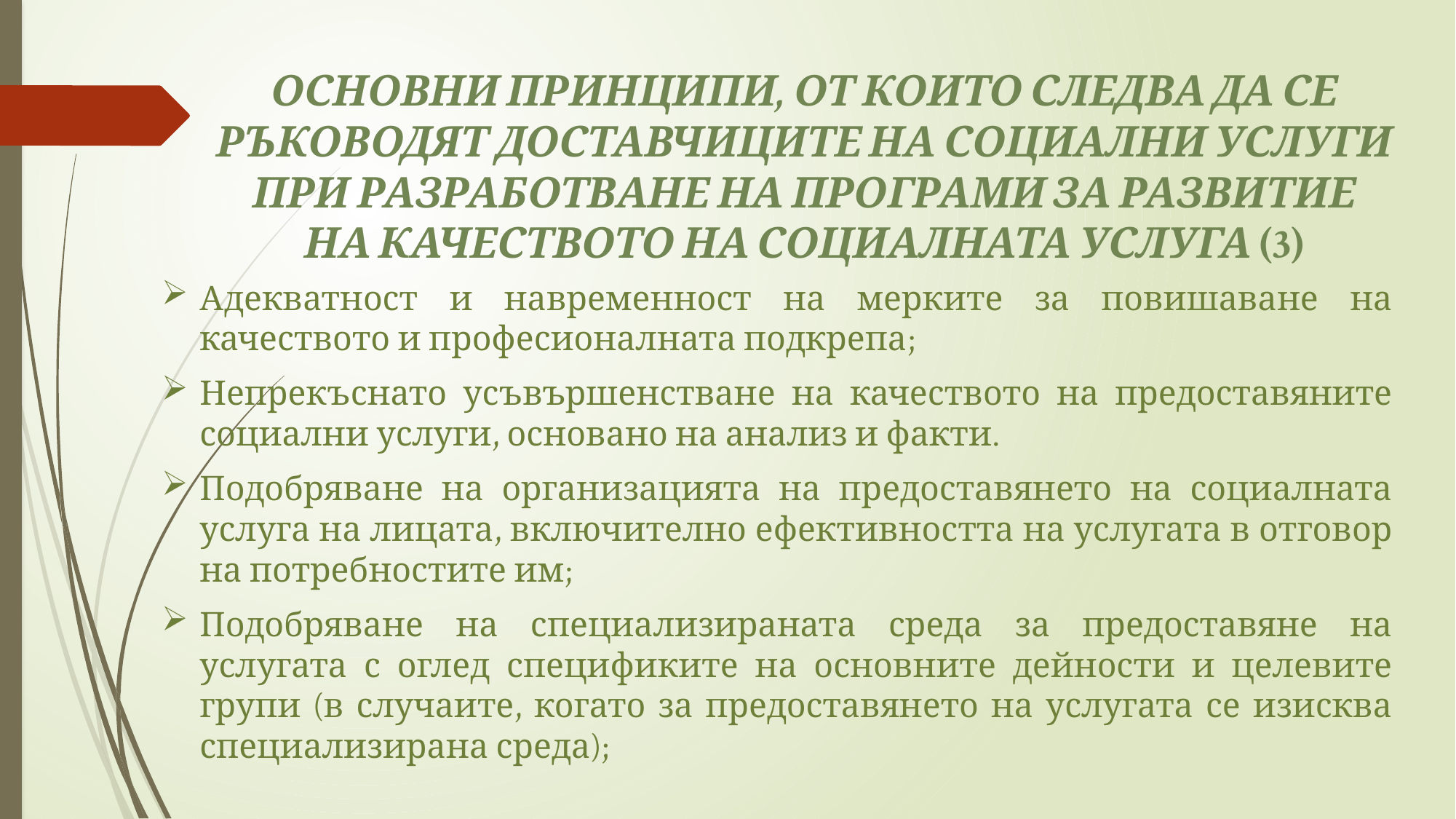

# ОСНОВНИ ПРИНЦИПИ, ОТ КОИТО СЛЕДВА ДА СЕ РЪКОВОДЯТ ДОСТАВЧИЦИТЕ НА СОЦИАЛНИ УСЛУГИ ПРИ РАЗРАБОТВАНЕ НА ПРОГРАМИ ЗА РАЗВИТИЕ НА КАЧЕСТВОТО НА СОЦИАЛНАТА УСЛУГА (3)
Адекватност и навременност на мерките за повишаване на качеството и професионалната подкрепа;
Непрекъснато усъвършенстване на качеството на предоставяните социални услуги, основано на анализ и факти.
Подобряване на организацията на предоставянето на социалната услуга на лицата, включително ефективността на услугата в отговор на потребностите им;
Подобряване на специализираната среда за предоставяне на услугата с оглед спецификите на основните дейности и целевите групи (в случаите, когато за предоставянето на услугата се изисква специализирана среда);